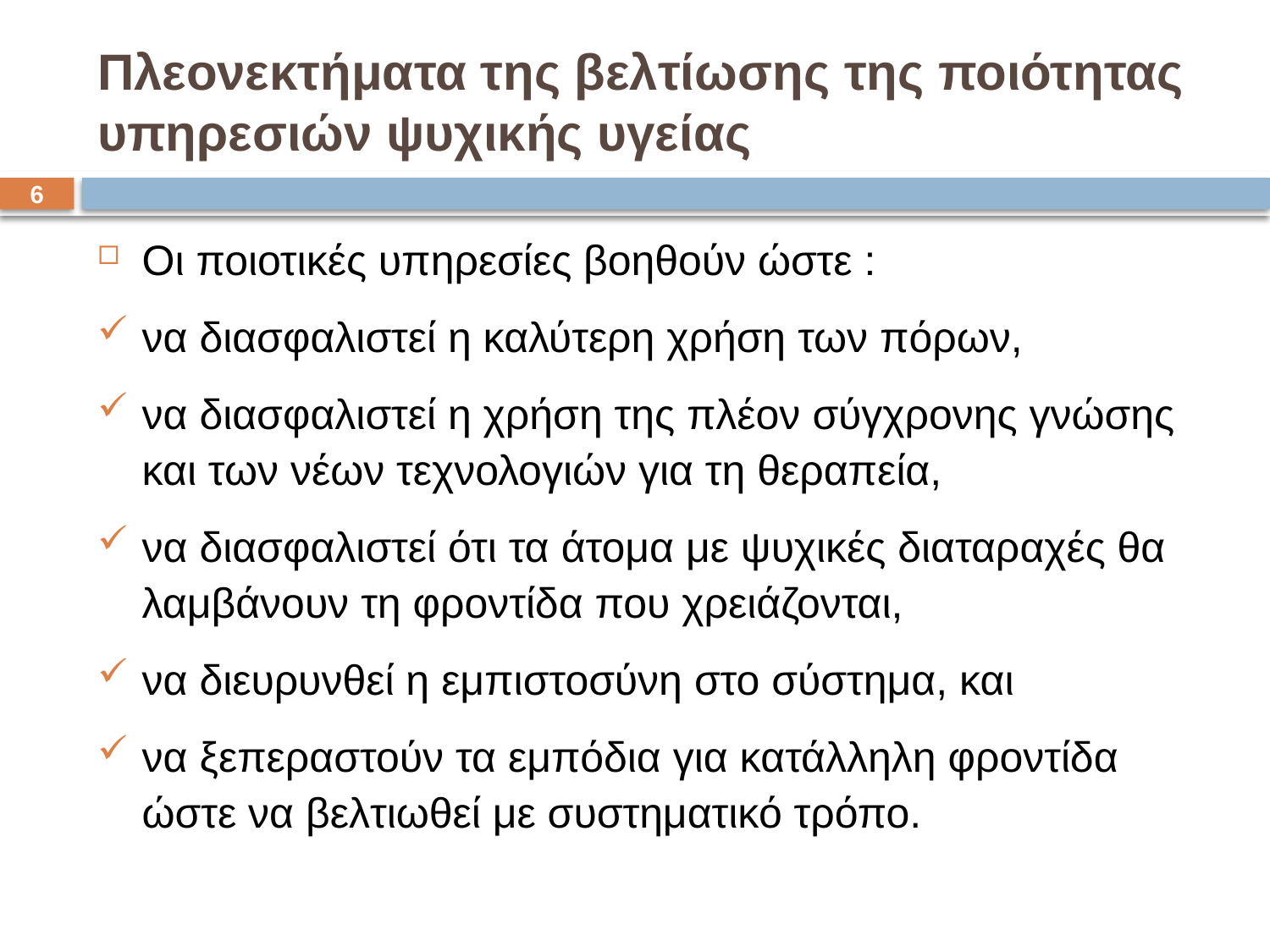

# Πλεονεκτήματα της βελτίωσης της ποιότητας υπηρεσιών ψυχικής υγείας
6
Οι ποιοτικές υπηρεσίες βοηθούν ώστε :
να διασφαλιστεί η καλύτερη χρήση των πόρων,
να διασφαλιστεί η χρήση της πλέον σύγχρονης γνώσης και των νέων τεχνολογιών για τη θεραπεία,
να διασφαλιστεί ότι τα άτομα με ψυχικές διαταραχές θα λαμβάνουν τη φροντίδα που χρειάζονται,
να διευρυνθεί η εμπιστοσύνη στο σύστημα, και
να ξεπεραστούν τα εμπόδια για κατάλληλη φροντίδα ώστε να βελτιωθεί με συστηματικό τρόπο.